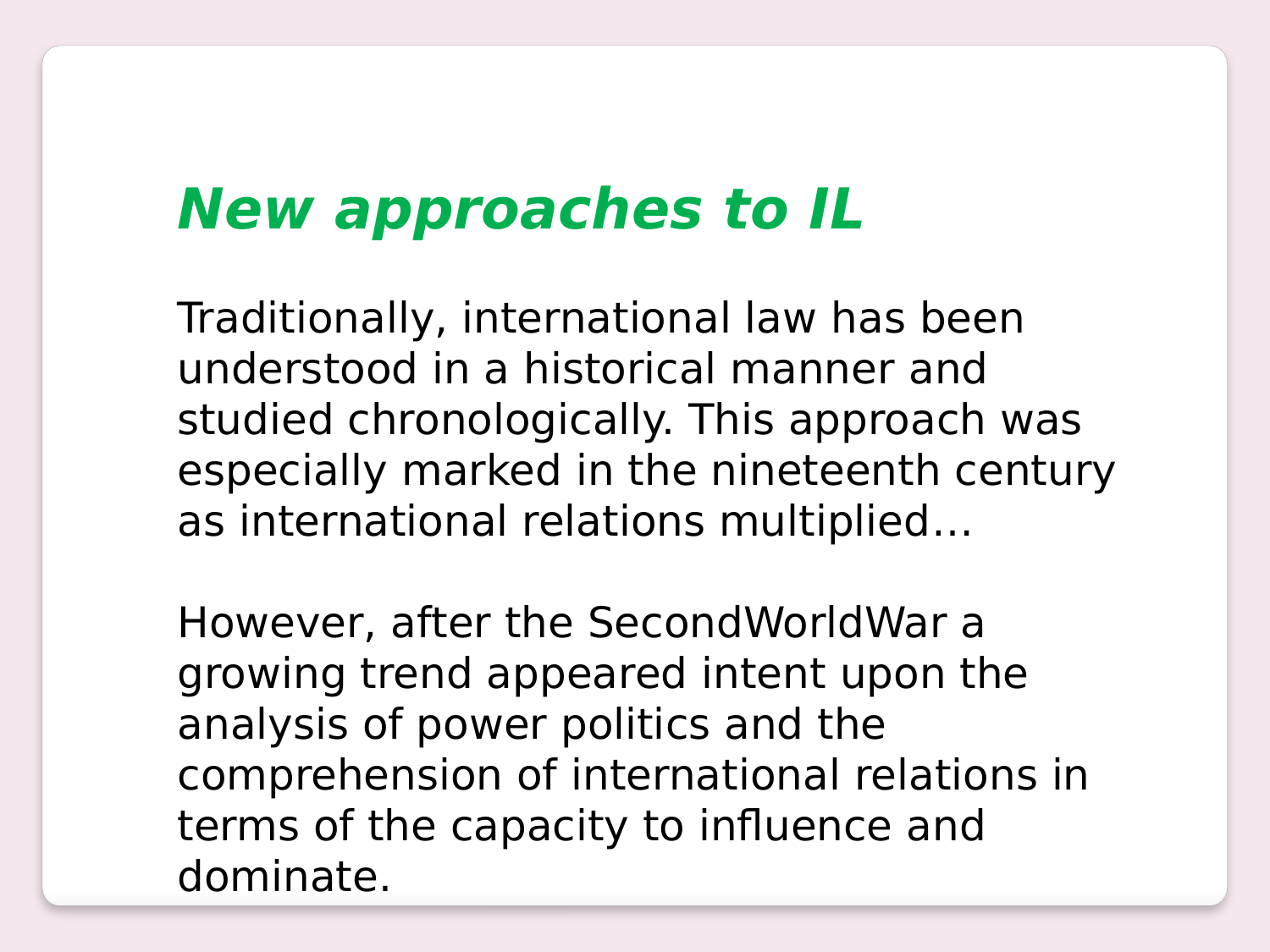

New approaches to IL

Traditionally, international law has been understood in a historical manner and studied chronologically. This approach was especially marked in the nineteenth century as international relations multiplied…

However, after the SecondWorldWar a growing trend appeared intent upon the analysis of power politics and the comprehension of international relations in terms of the capacity to influence and dominate.